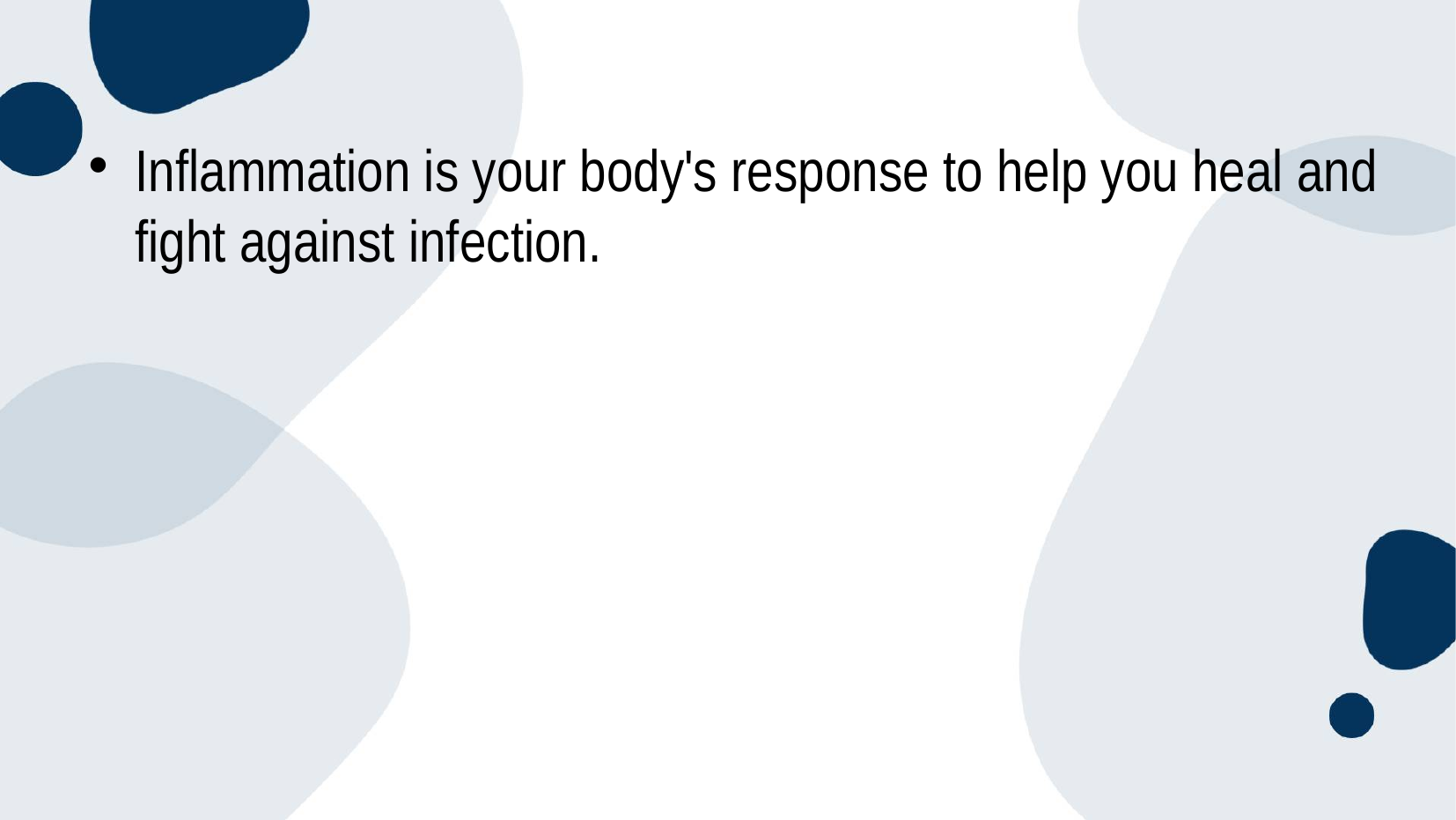

Inflammation is your body's response to help you heal and fight against infection.